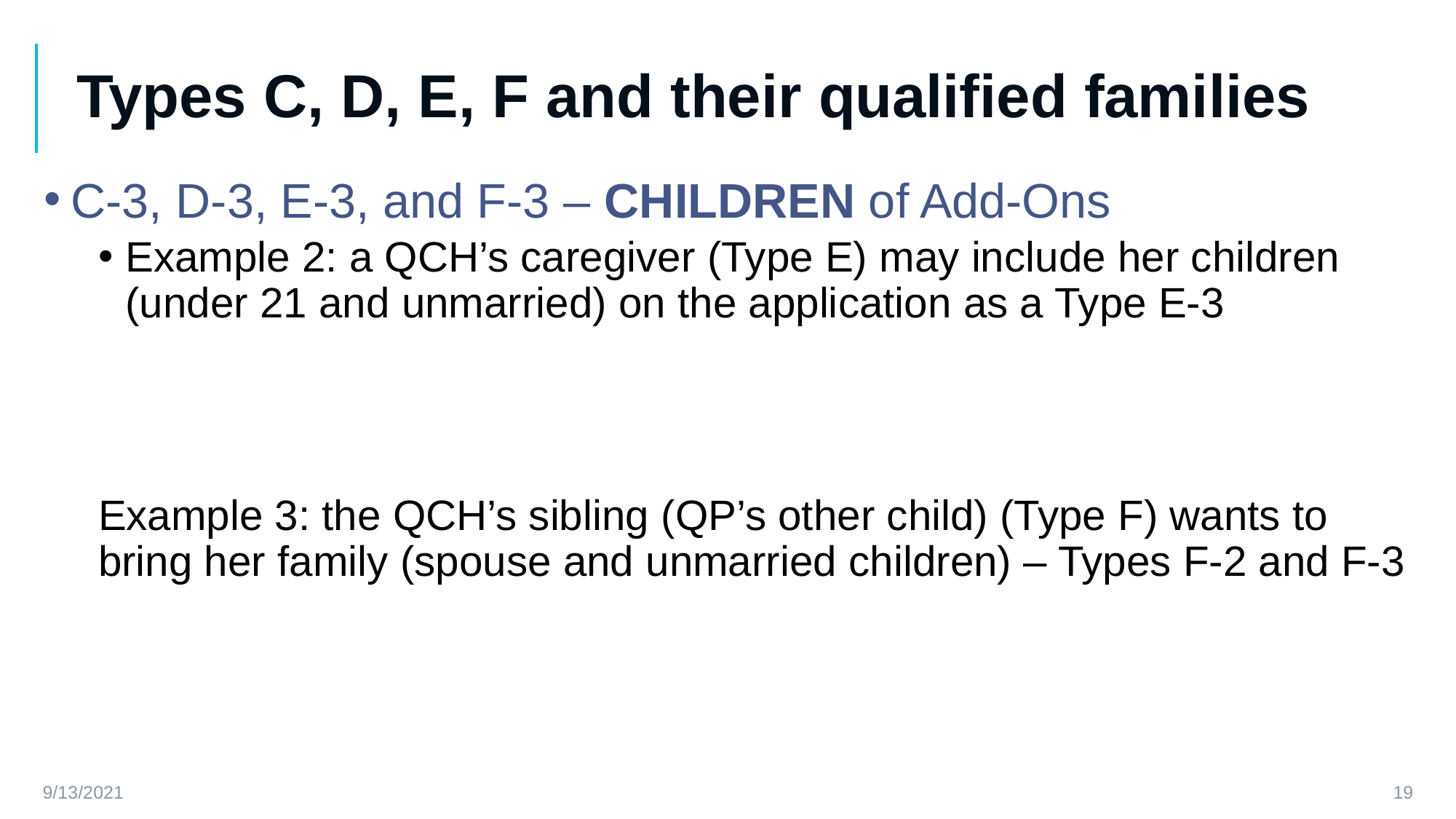

# Types C, D, E, F and their qualified families
C-3, D-3, E-3, and F-3 – CHILDREN of Add-Ons
Example 2: a QCH’s caregiver (Type E) may include her children (under 21 and unmarried) on the application as a Type E-3

Example 3: the QCH’s sibling (QP’s other child) (Type F) wants to bring her family (spouse and unmarried children) – Types F-2 and F-3

9/13/2021
19